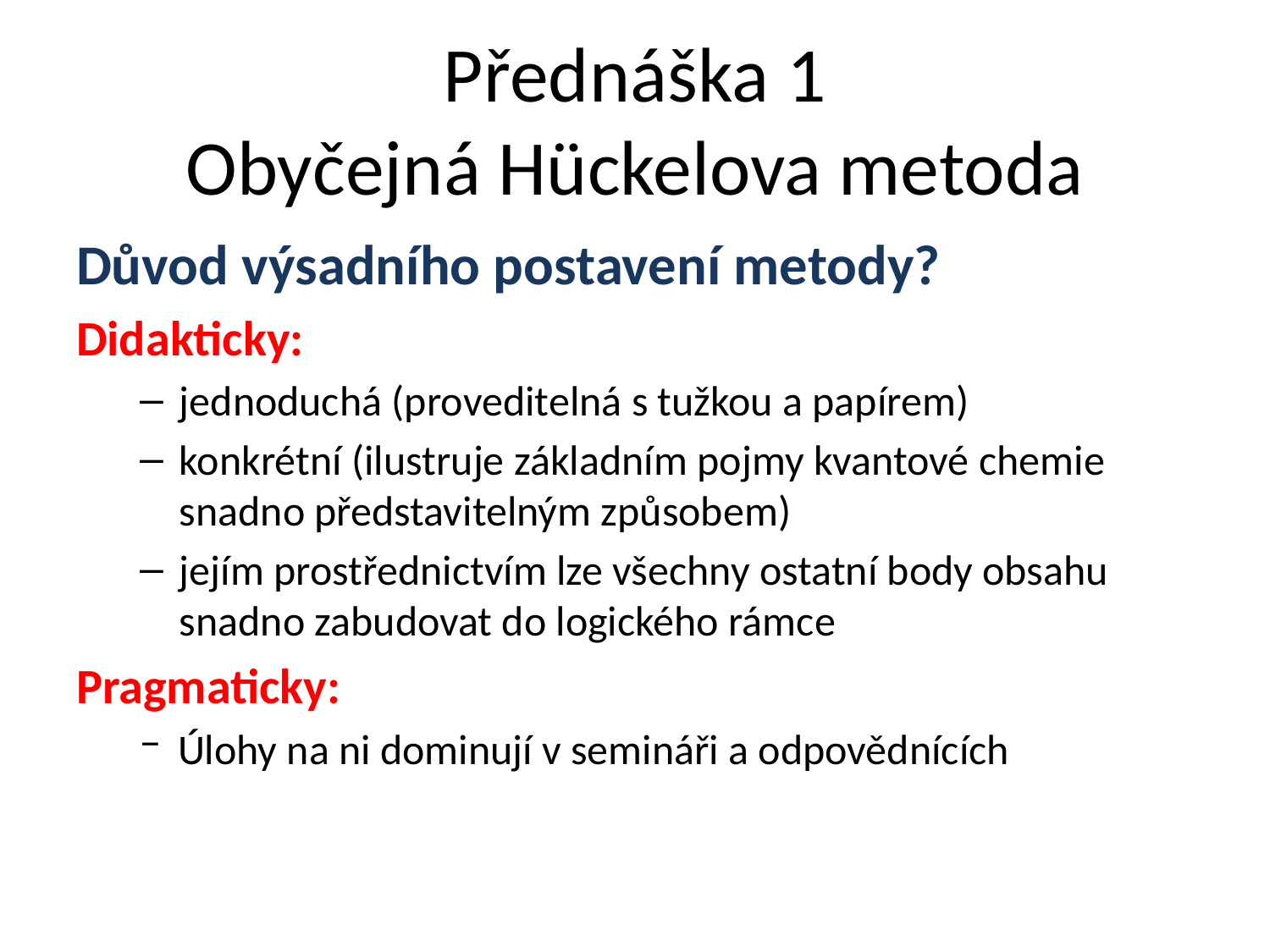

# Přednáška 1 Obyčejná Hückelova metoda
Důvod výsadního postavení metody?
Didakticky:
jednoduchá (proveditelná s tužkou a papírem)
konkrétní (ilustruje základním pojmy kvantové chemie snadno představitelným způsobem)
jejím prostřednictvím lze všechny ostatní body obsahu snadno zabudovat do logického rámce
Pragmaticky:
Úlohy na ni dominují v semináři a odpovědnících